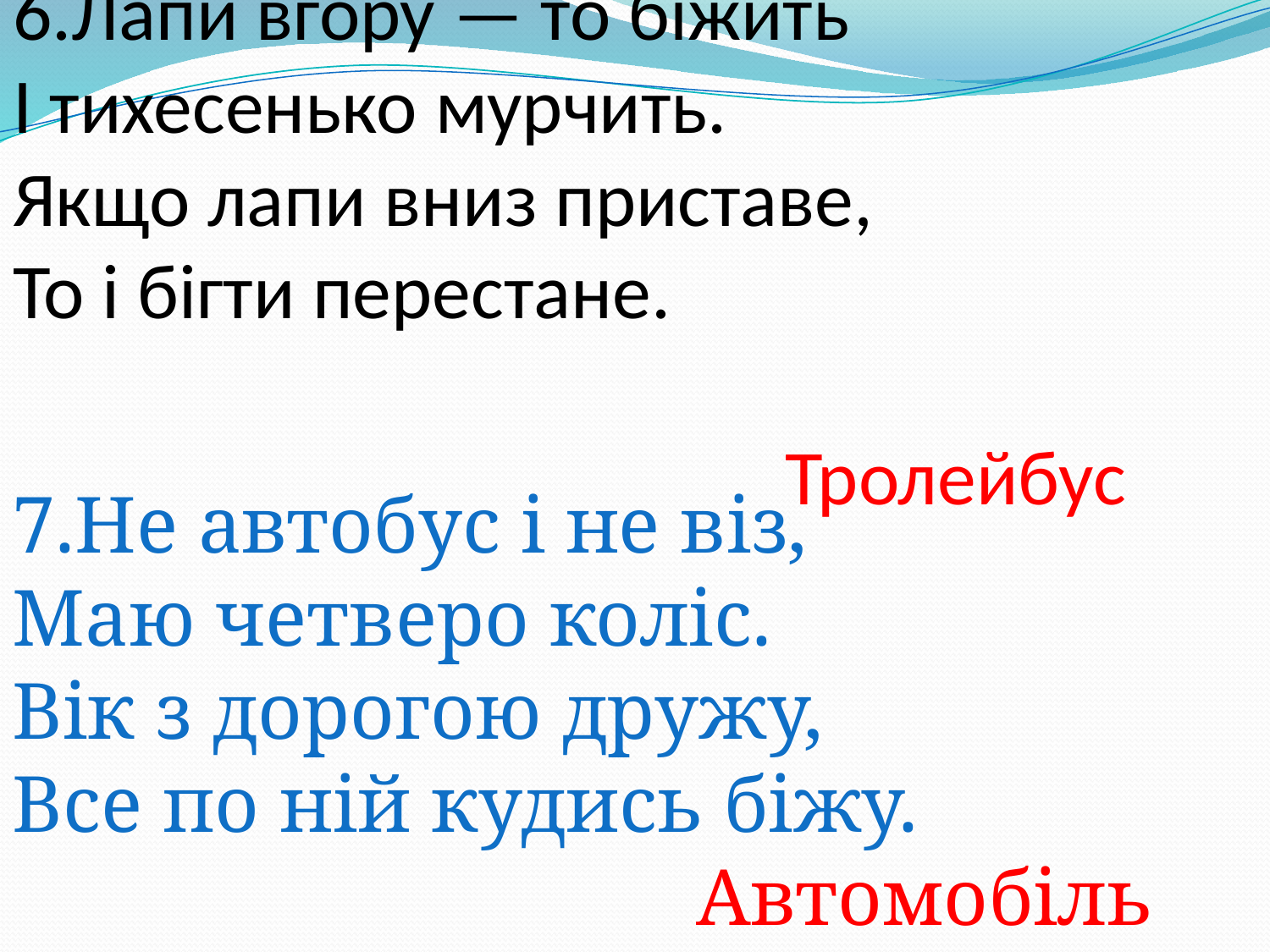

6.Лапи вгору — то біжить
І тихесенько мурчить.
Якщо лапи вниз приставе,
То і бігти перестане.
                                            Тролейбус
7.Не автобус і не віз,
Маю четверо коліс.
Вік з дорогою дружу,
Все по ній кудись біжу.
                                  Автомобіль